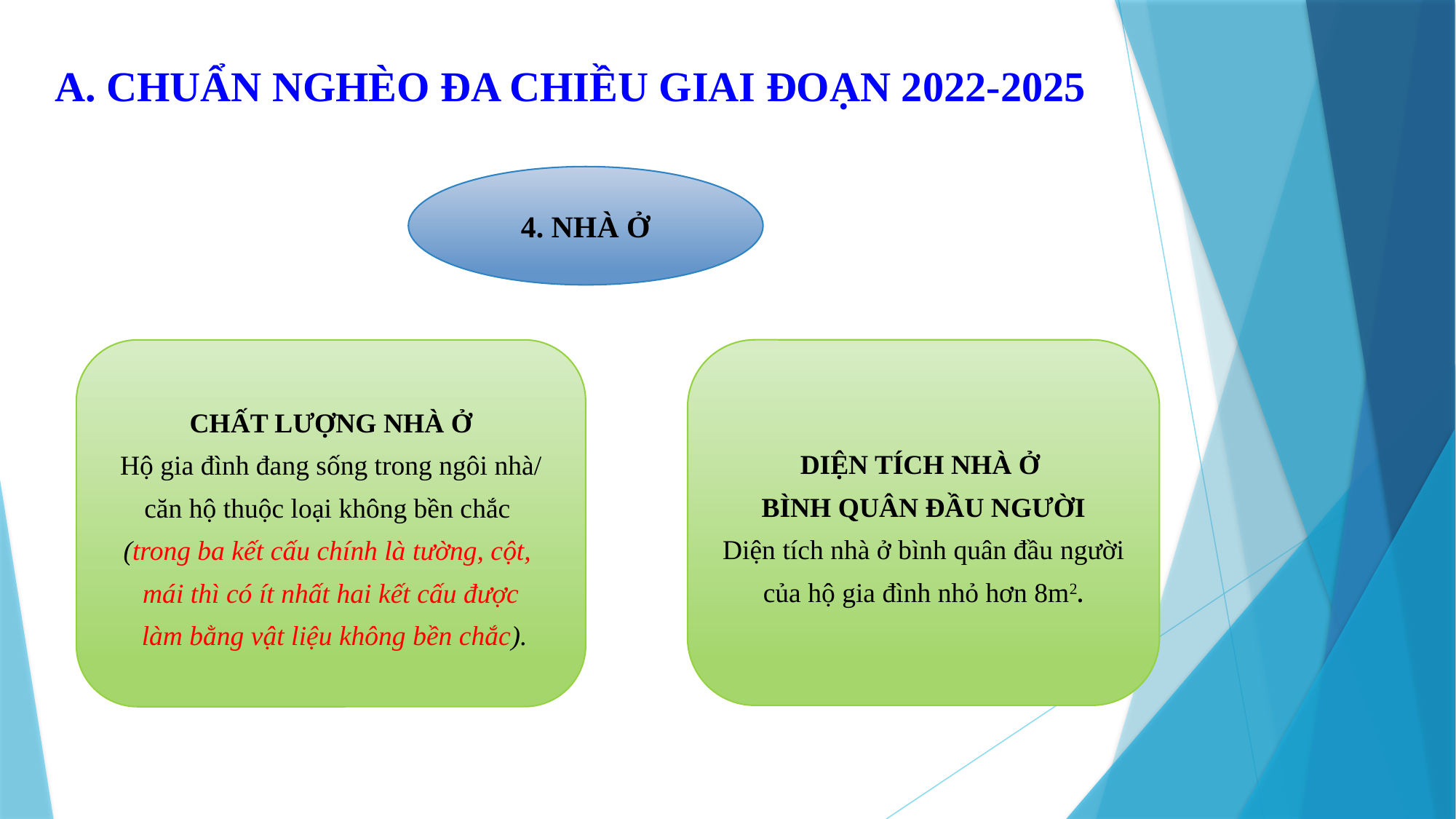

A. CHUẨN NGHÈO ĐA CHIỀU GIAI ĐOẠN 2022-2025
4. NHÀ Ở
DIỆN TÍCH NHÀ Ở
BÌNH QUÂN ĐẦU NGƯỜI
Diện tích nhà ở bình quân đầu người
của hộ gia đình nhỏ hơn 8m2.
CHẤT LƯỢNG NHÀ Ở
Hộ gia đình đang sống trong ngôi nhà/
căn hộ thuộc loại không bền chắc
(trong ba kết cấu chính là tường, cột,
mái thì có ít nhất hai kết cấu được
 làm bằng vật liệu không bền chắc).